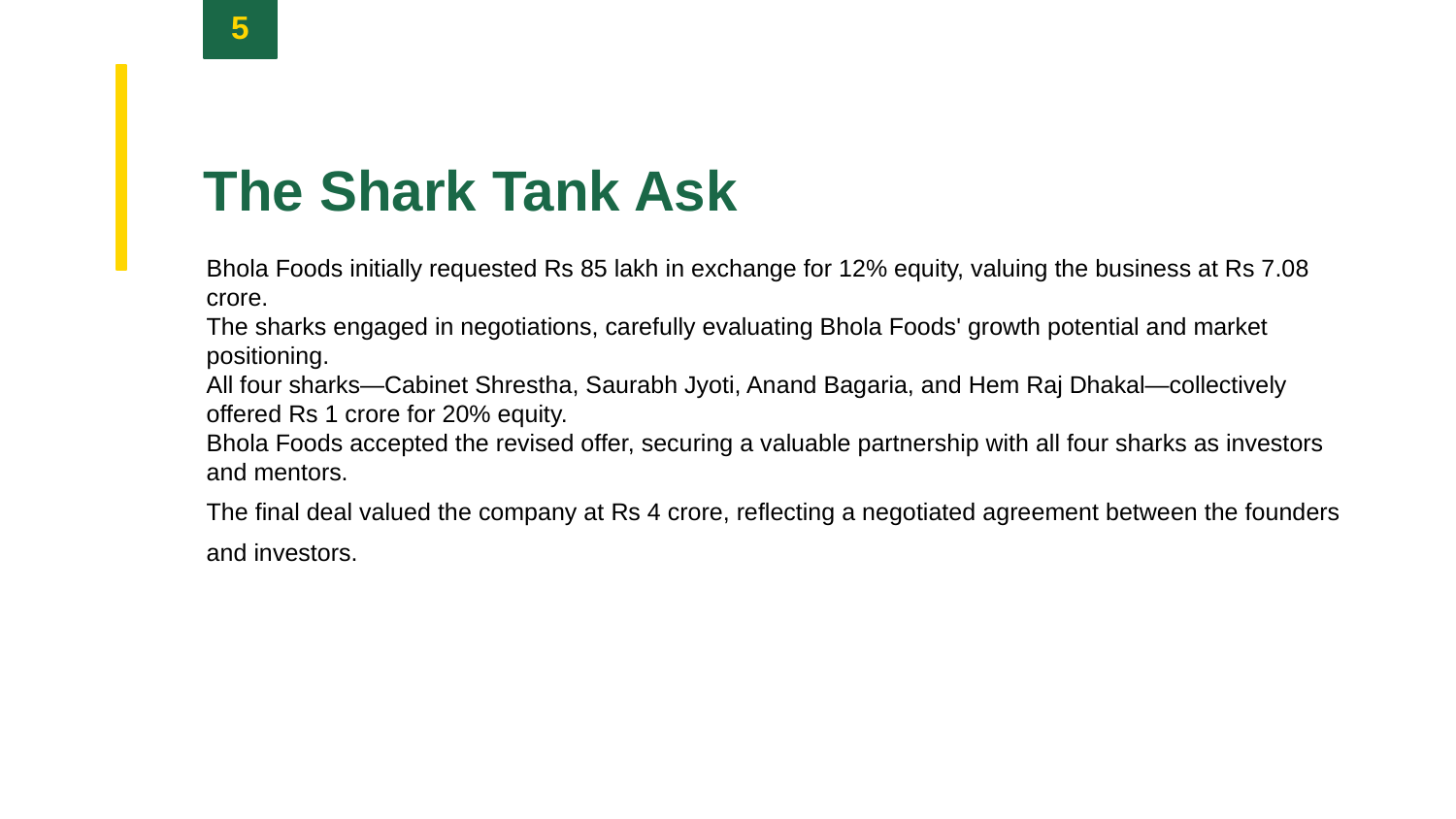

5

The Shark Tank Ask
Bhola Foods initially requested Rs 85 lakh in exchange for 12% equity, valuing the business at Rs 7.08 crore.
The sharks engaged in negotiations, carefully evaluating Bhola Foods' growth potential and market positioning.
All four sharks—Cabinet Shrestha, Saurabh Jyoti, Anand Bagaria, and Hem Raj Dhakal—collectively offered Rs 1 crore for 20% equity.
Bhola Foods accepted the revised offer, securing a valuable partnership with all four sharks as investors and mentors.
The final deal valued the company at Rs 4 crore, reflecting a negotiated agreement between the founders and investors.